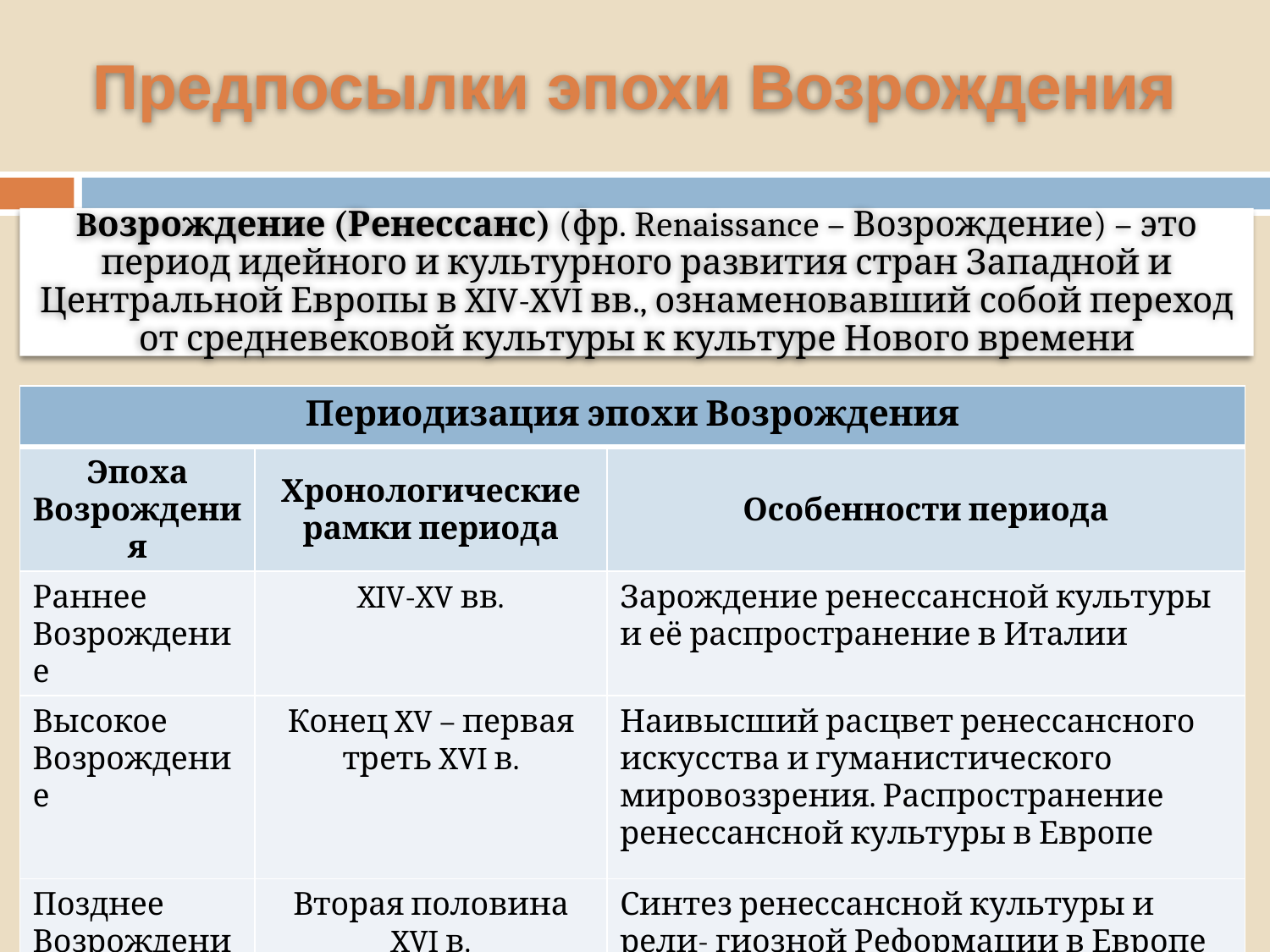

# Предпосылки эпохи Возрождения

Возрождение (Ренессанс) (фр. Renaissance – Возрождение) – это период идейного и культурного развития стран Западной и Центральной Европы в XIV-XVI вв., ознаменовавший собой переход от средневековой культуры к культуре Нового времени
| Периодизация эпохи Возрождения |  |  |
| --- | --- | --- |
| Эпоха Возрождения | Хронологические рамки периода | Особенности периода |
| Раннее Возрождение | XIV-XV вв. | Зарождение ренессансной культуры и её распространение в Италии |
| Высокое Возрождение | Конец XV – первая треть XVI в. | Наивысший расцвет ренессансного искусства и гуманистического мировоззрения. Распространение ренессансной культуры в Европе |
| Позднее Возрождение | Вторая половина XVI в. | Синтез ренессансной культуры и рели- гиозной Реформации в Европе |